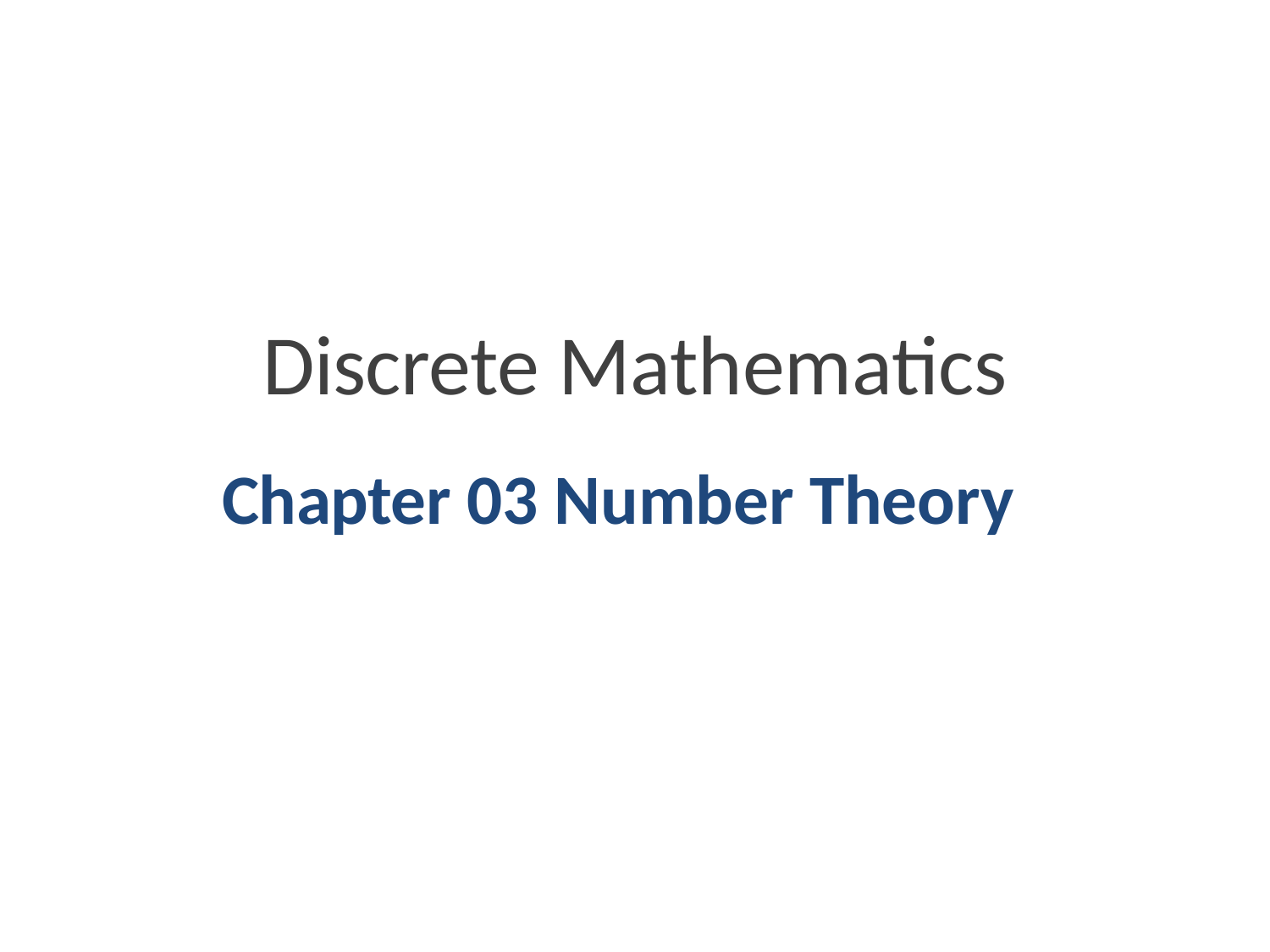

# Discrete Mathematics
Chapter 03 Number Theory